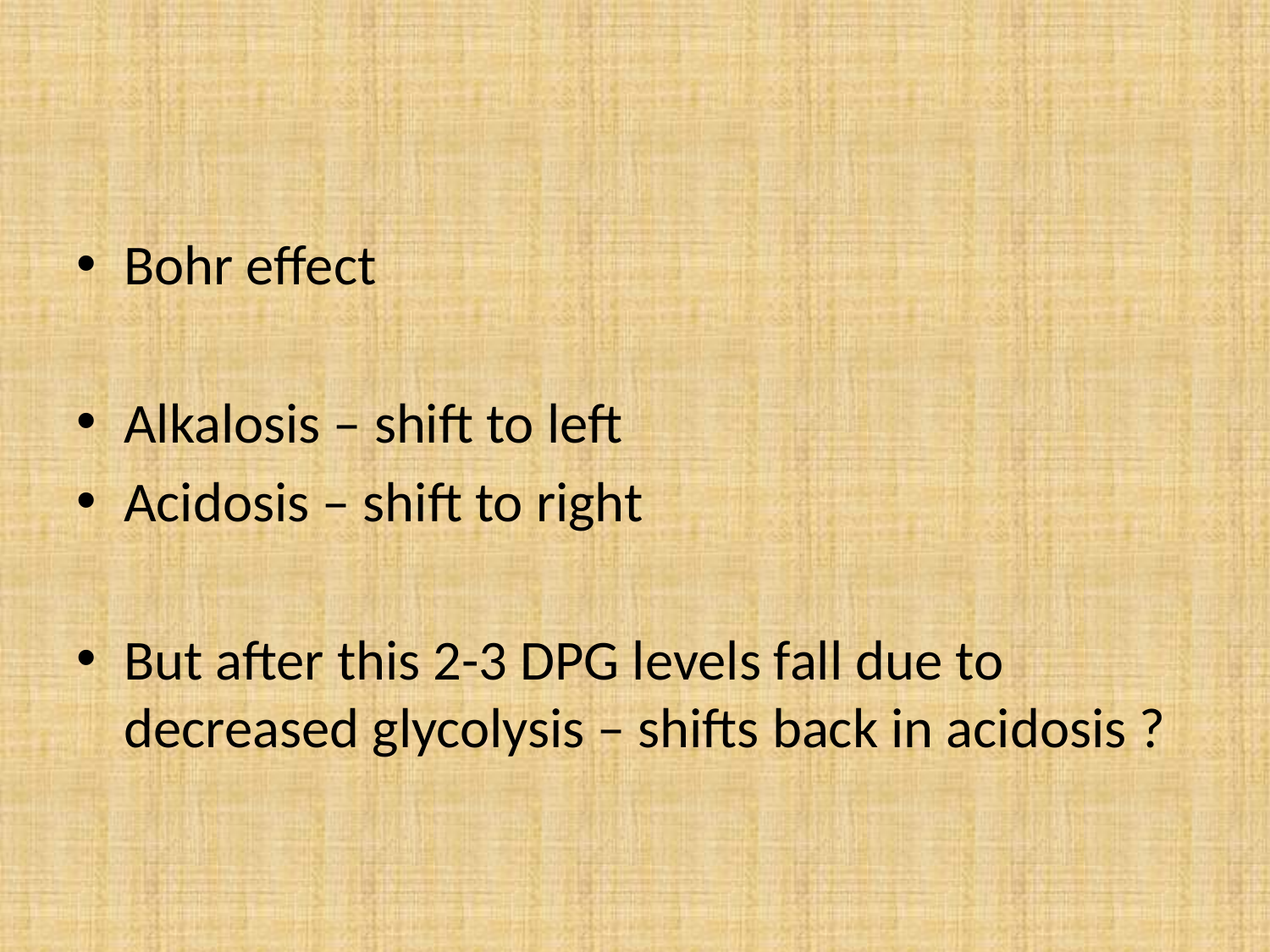

#
Bohr effect

Alkalosis – shift to left
Acidosis – shift to right

But after this 2-3 DPG levels fall due to decreased glycolysis – shifts back in acidosis ?